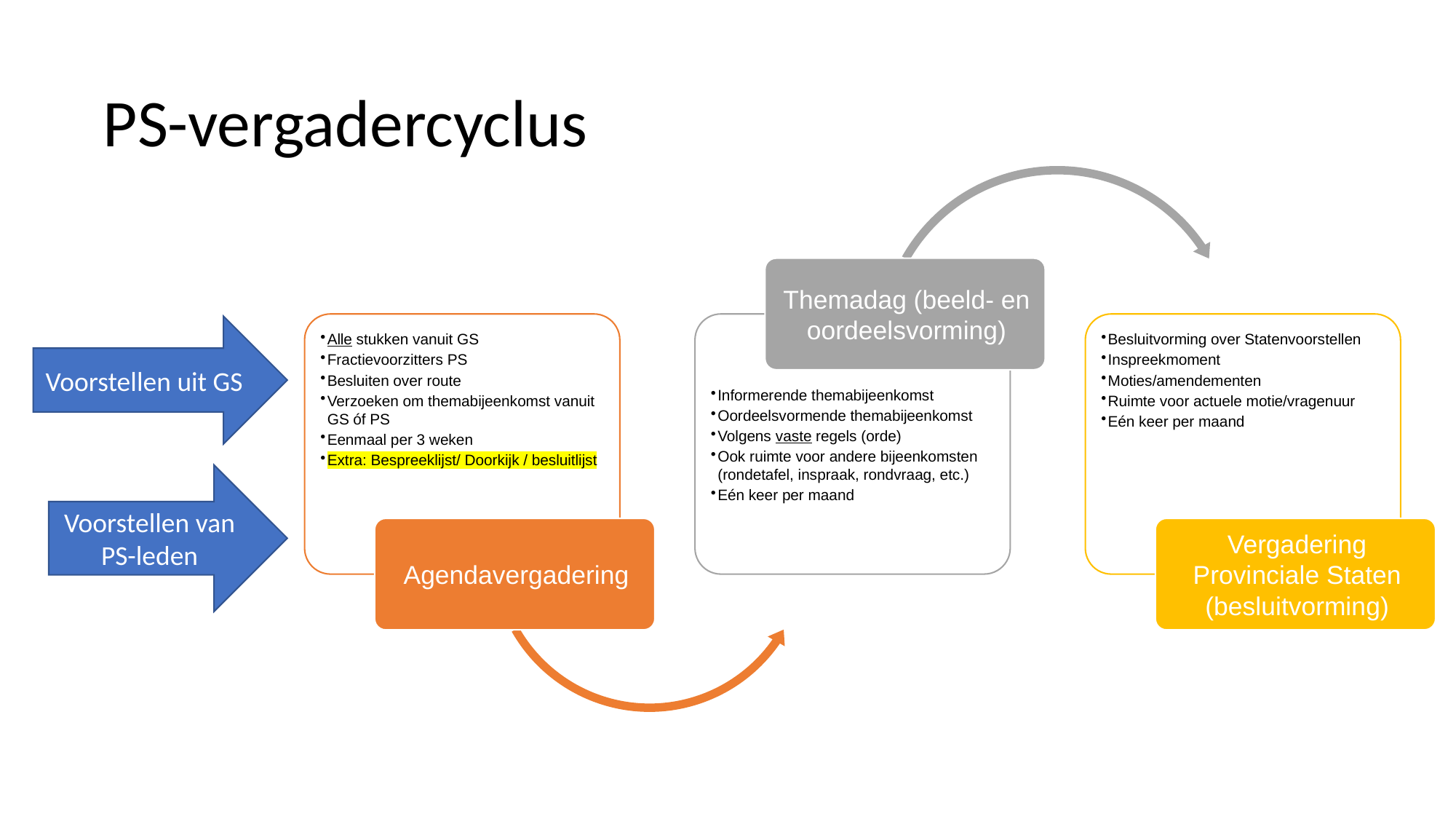

# PS-vergadercyclus
Alle stukken vanuit GS
Fractievoorzitters PS
Besluiten over route
Verzoeken om themabijeenkomst vanuit GS óf PS
Eenmaal per 3 weken
Extra: Bespreeklijst/ Doorkijk / besluitlijst
Agendavergadering
Informerende themabijeenkomst
Oordeelsvormende themabijeenkomst
Volgens vaste regels (orde)
Ook ruimte voor andere bijeenkomsten (rondetafel, inspraak, rondvraag, etc.)
Eén keer per maand
Themadag (beeld- en oordeelsvorming)
Besluitvorming over Statenvoorstellen
Inspreekmoment
Moties/amendementen
Ruimte voor actuele motie/vragenuur
Eén keer per maand

Vergadering Provinciale Staten (besluitvorming)
Voorstellen uit GS
Voorstellen van PS-leden